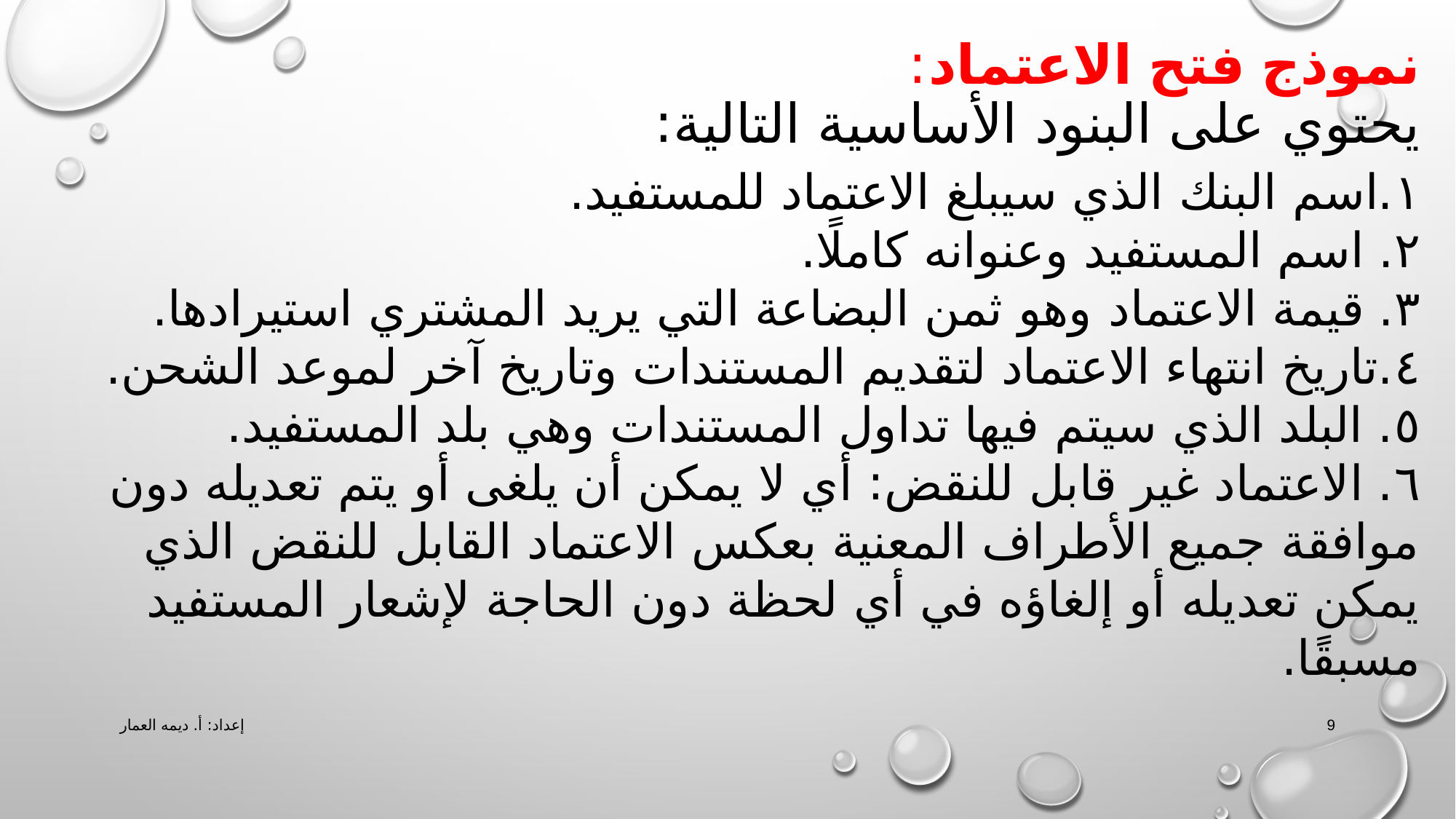

# نموذج فتح الاعتماد: يحتوي على البنود الأساسية التالية:

١.اسم البنك الذي سيبلغ الاعتماد للمستفيد.
٢. اسم المستفيد وعنوانه كاملًا.
٣. قيمة الاعتماد وهو ثمن البضاعة التي يريد المشتري استيرادها.
٤.تاريخ انتهاء الاعتماد لتقديم المستندات وتاريخ آخر لموعد الشحن.
٥. البلد الذي سيتم فيها تداول المستندات وهي بلد المستفيد.
٦. الاعتماد غير قابل للنقض: أي لا يمكن أن يلغى أو يتم تعديله دون موافقة جميع الأطراف المعنية بعكس الاعتماد القابل للنقض الذي يمكن تعديله أو إلغاؤه في أي لحظة دون الحاجة لإشعار المستفيد مسبقًا.

إعداد: أ. ديمه العمار
9